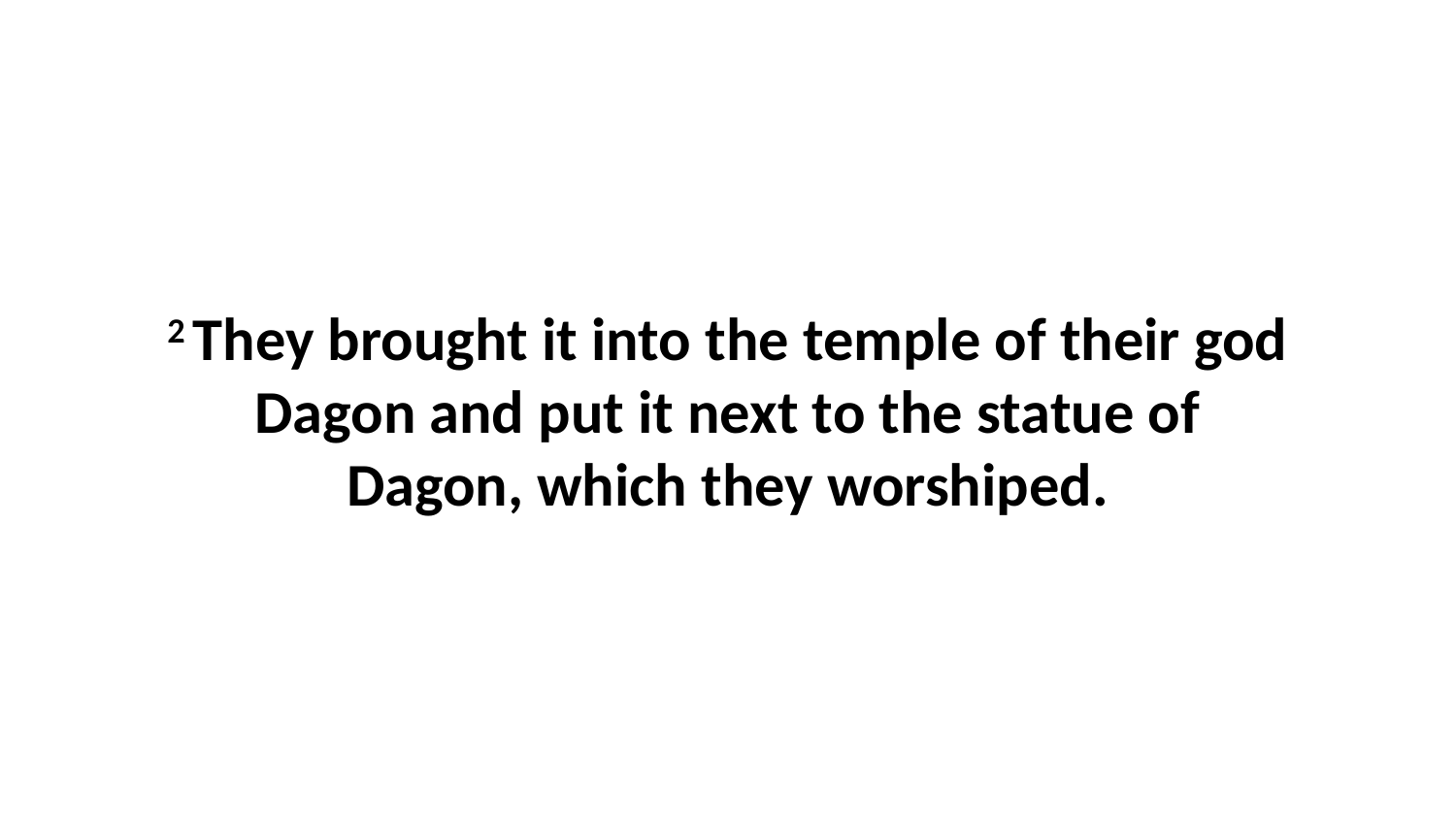

2 They brought it into the temple of their god Dagon and put it next to the statue of Dagon, which they worshiped.